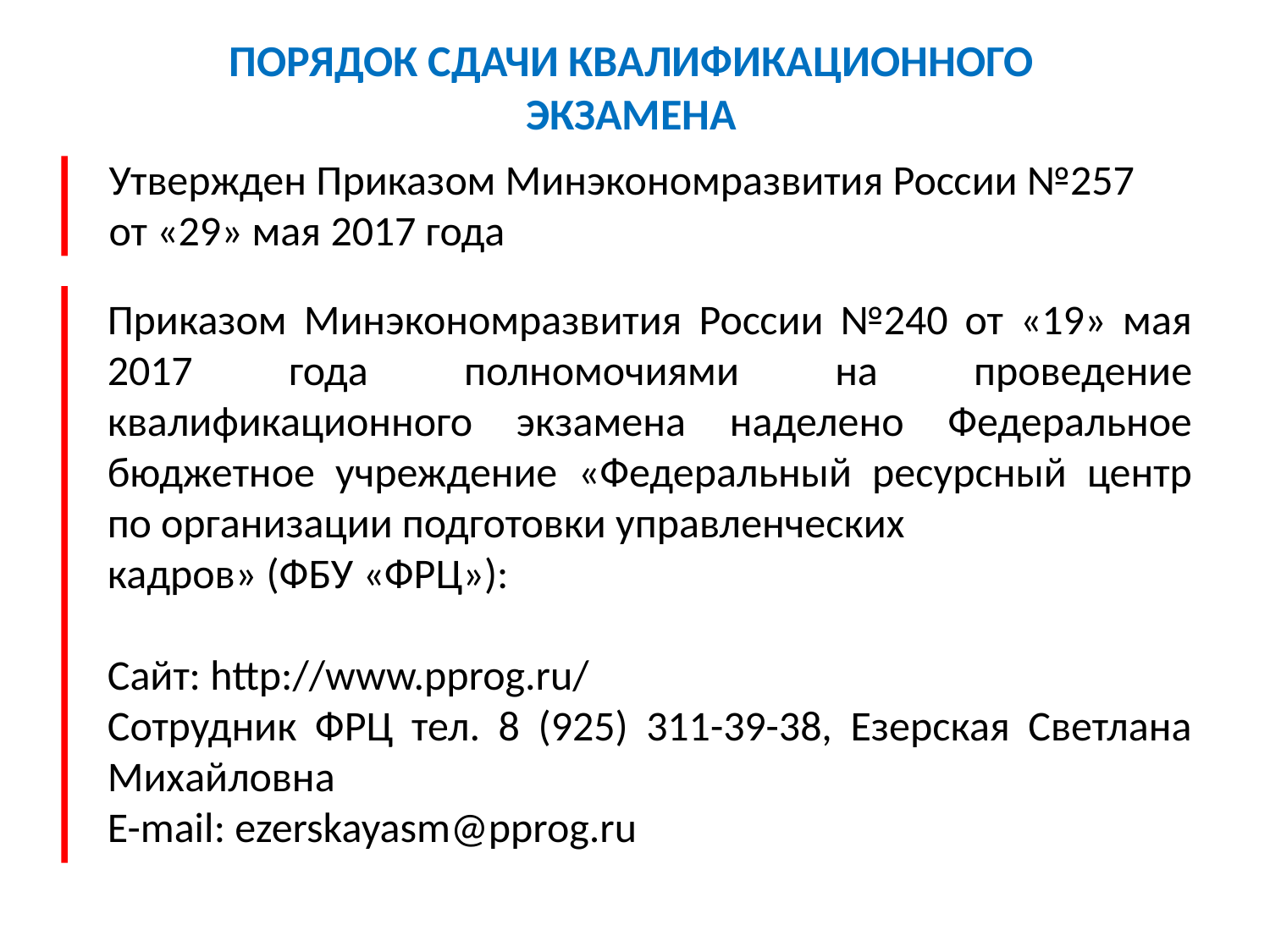

ПОРЯДОК СДАЧИ КВАЛИФИКАЦИОННОГО ЭКЗАМЕНА
Утвержден Приказом Минэкономразвития России №257 от «29» мая 2017 года

Приказом Минэкономразвития России №240 от «19» мая 2017 года полномочиями на проведение квалификационного экзамена наделено Федеральное бюджетное учреждение «Федеральный ресурсный центр по организации подготовки управленческих
кадров» (ФБУ «ФРЦ»):

Сайт: http://www.pprog.ru/
Сотрудник ФРЦ тел. 8 (925) 311-39-38, Езерская Светлана Михайловна
E-mail: ezerskayasm@pprog.ru